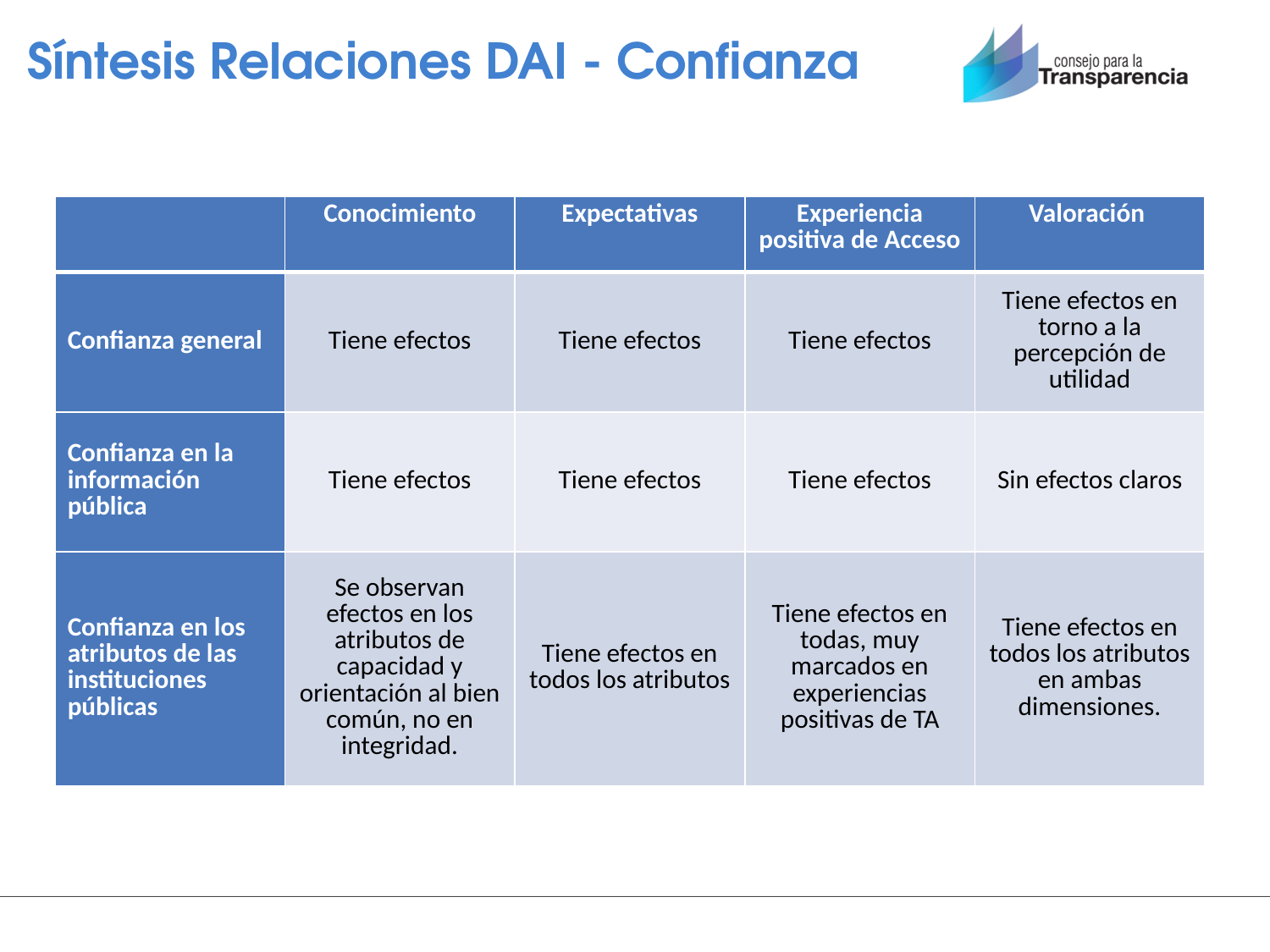

# Síntesis Relaciones DAI - Confianza
|  | Conocimiento | Expectativas | Experiencia positiva de Acceso | Valoración |
| --- | --- | --- | --- | --- |
| Confianza general | Tiene efectos | Tiene efectos | Tiene efectos | Tiene efectos en torno a la percepción de utilidad |
| Confianza en la información pública | Tiene efectos | Tiene efectos | Tiene efectos | Sin efectos claros |
| Confianza en los atributos de las instituciones públicas | Se observan efectos en los atributos de capacidad y orientación al bien común, no en integridad. | Tiene efectos en todos los atributos | Tiene efectos en todas, muy marcados en experiencias positivas de TA | Tiene efectos en todos los atributos en ambas dimensiones. |